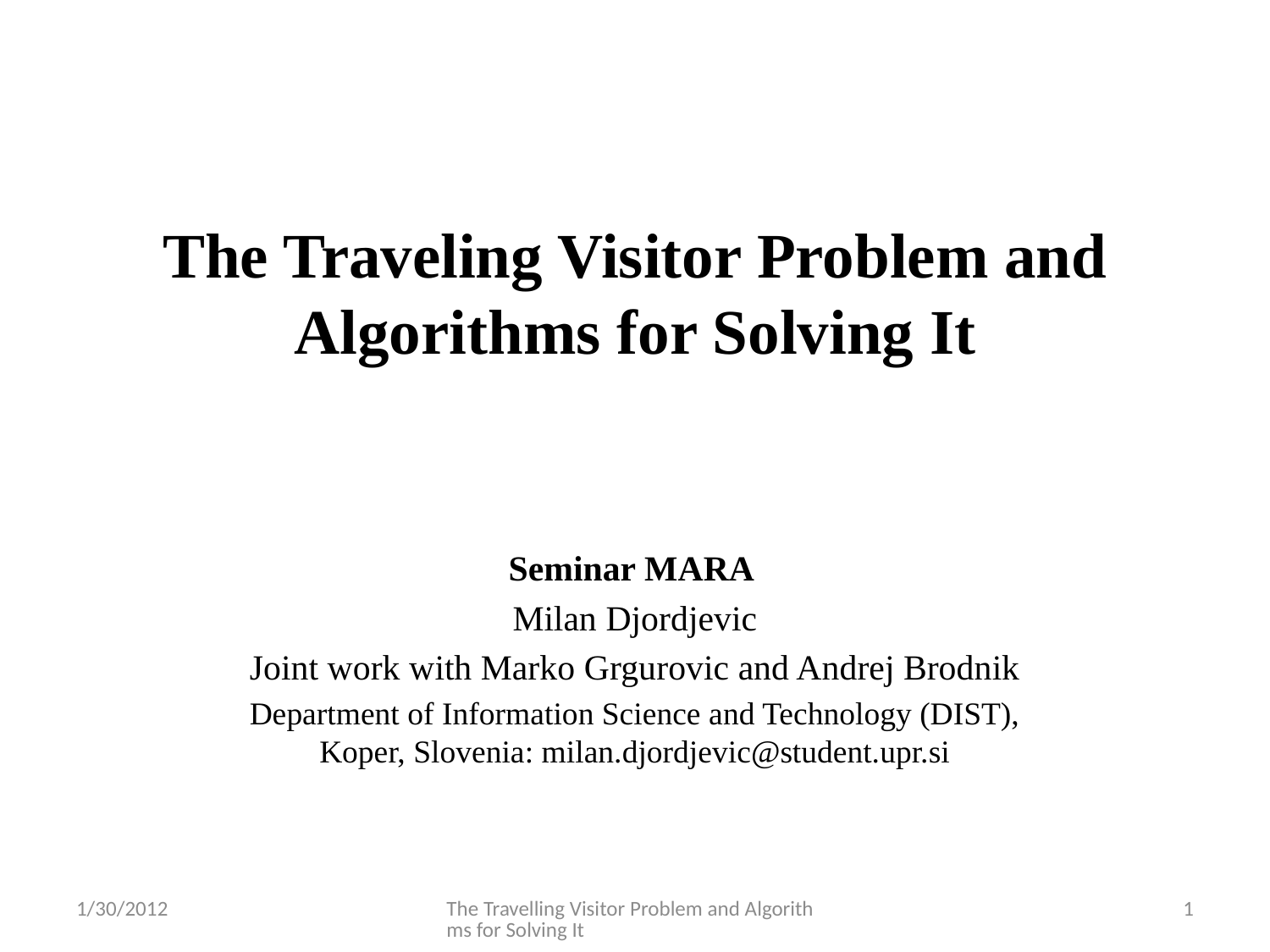

# The Traveling Visitor Problem and Algorithms for Solving It
Seminar MARA
Milan Djordjevic
Joint work with Marko Grgurovic and Andrej Brodnik
Department of Information Science and Technology (DIST), Koper, Slovenia: milan.djordjevic@student.upr.si
1/30/2012
The Travelling Visitor Problem and Algorithms for Solving It
1